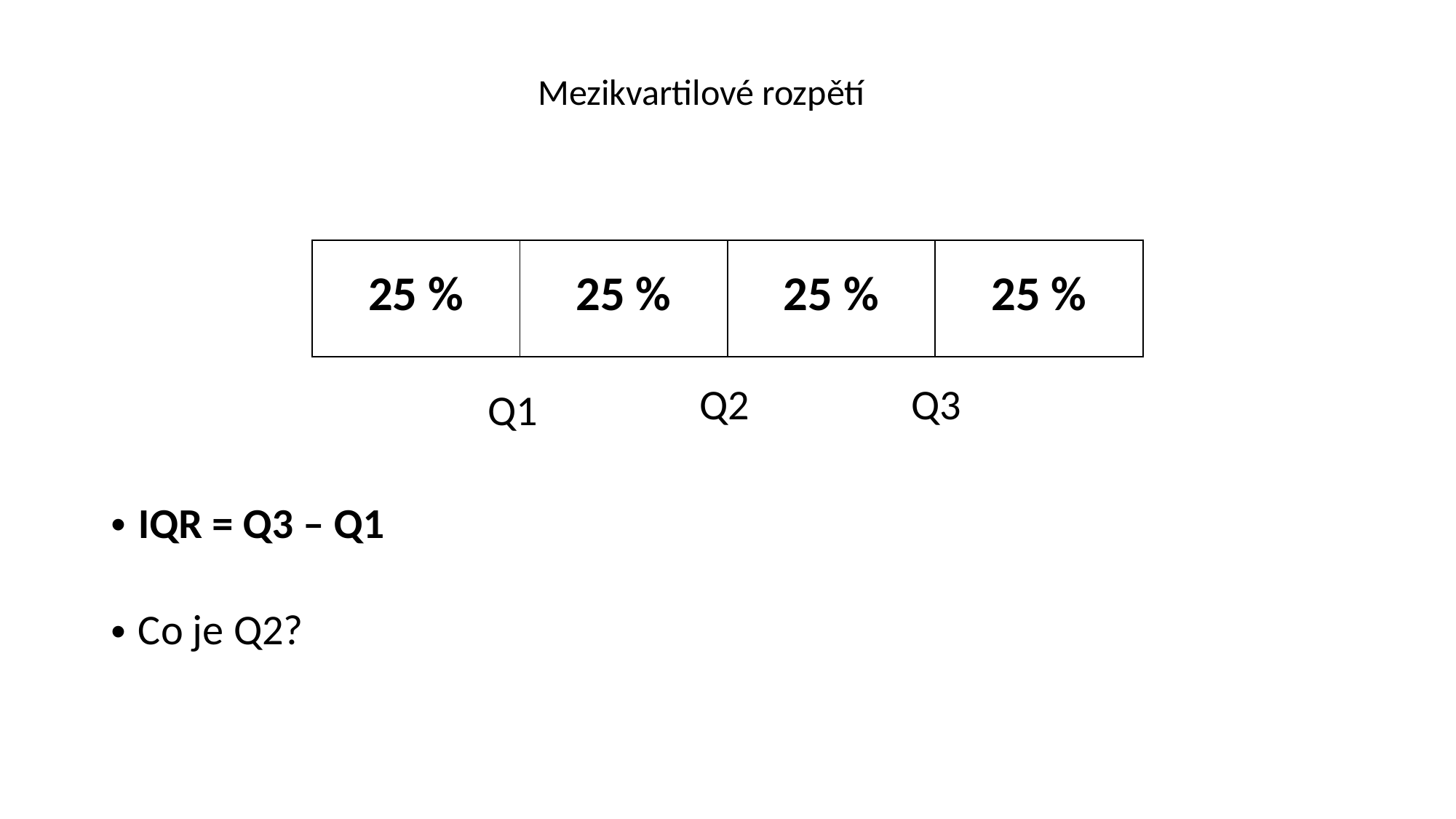

Mezikvartilové rozpětí
| 25 % | 25 % | 25 % | 25 % |
| --- | --- | --- | --- |
Q2
Q3
Q1
IQR = Q3 – Q1

Co je Q2?